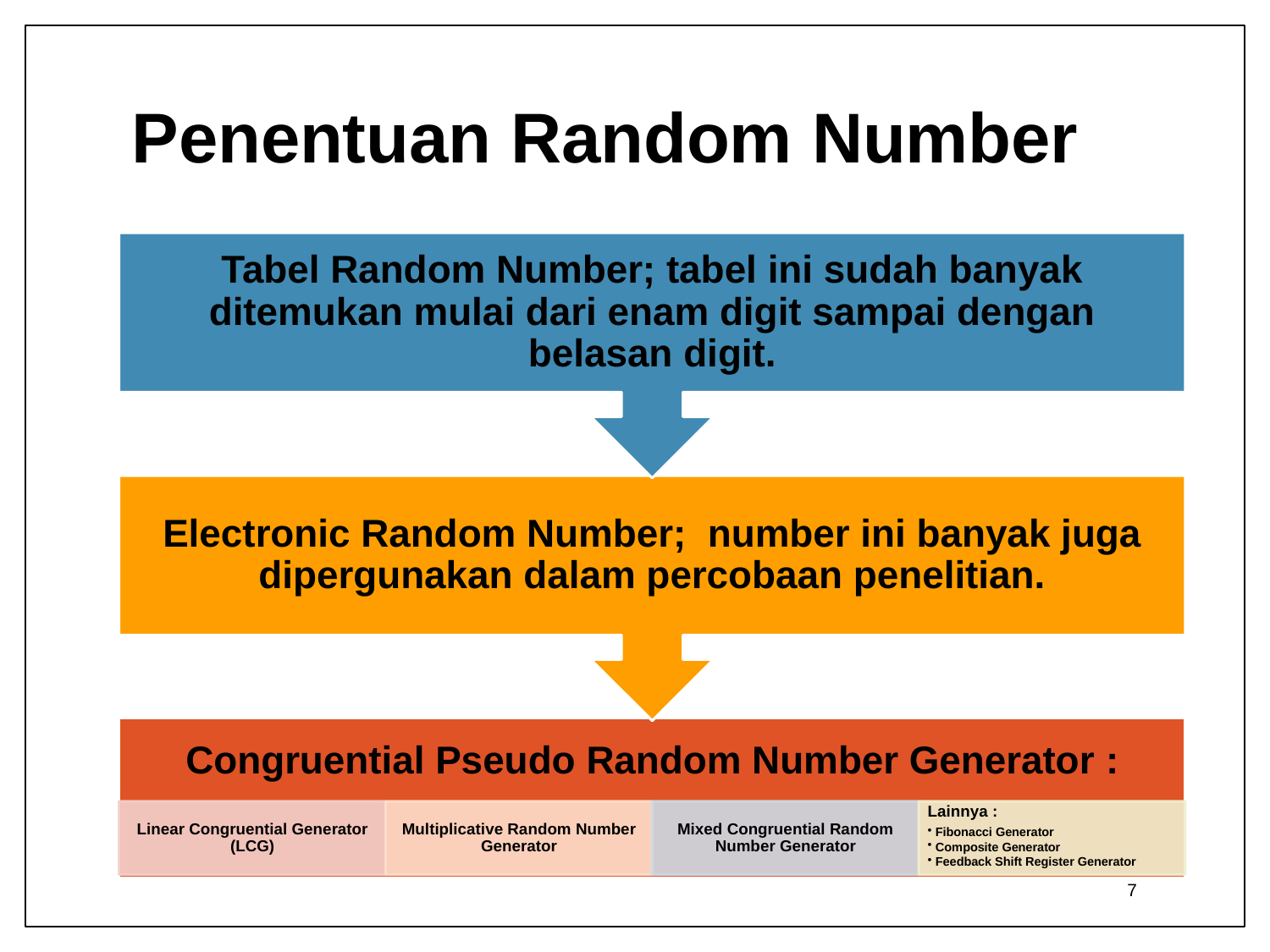

# Penentuan Random Number
Congruential Pseudo Random Number Generator :
Linear Congruential Generator (LCG)
Multiplicative Random Number Generator
Mixed Congruential Random Number Generator
Lainnya :
Fibonacci Generator
Composite Generator
Feedback Shift Register Generator
Electronic Random Number;  number ini banyak juga dipergunakan dalam percobaan penelitian.
Tabel Random Number; tabel ini sudah banyak ditemukan mulai dari enam digit sampai dengan belasan digit.
7